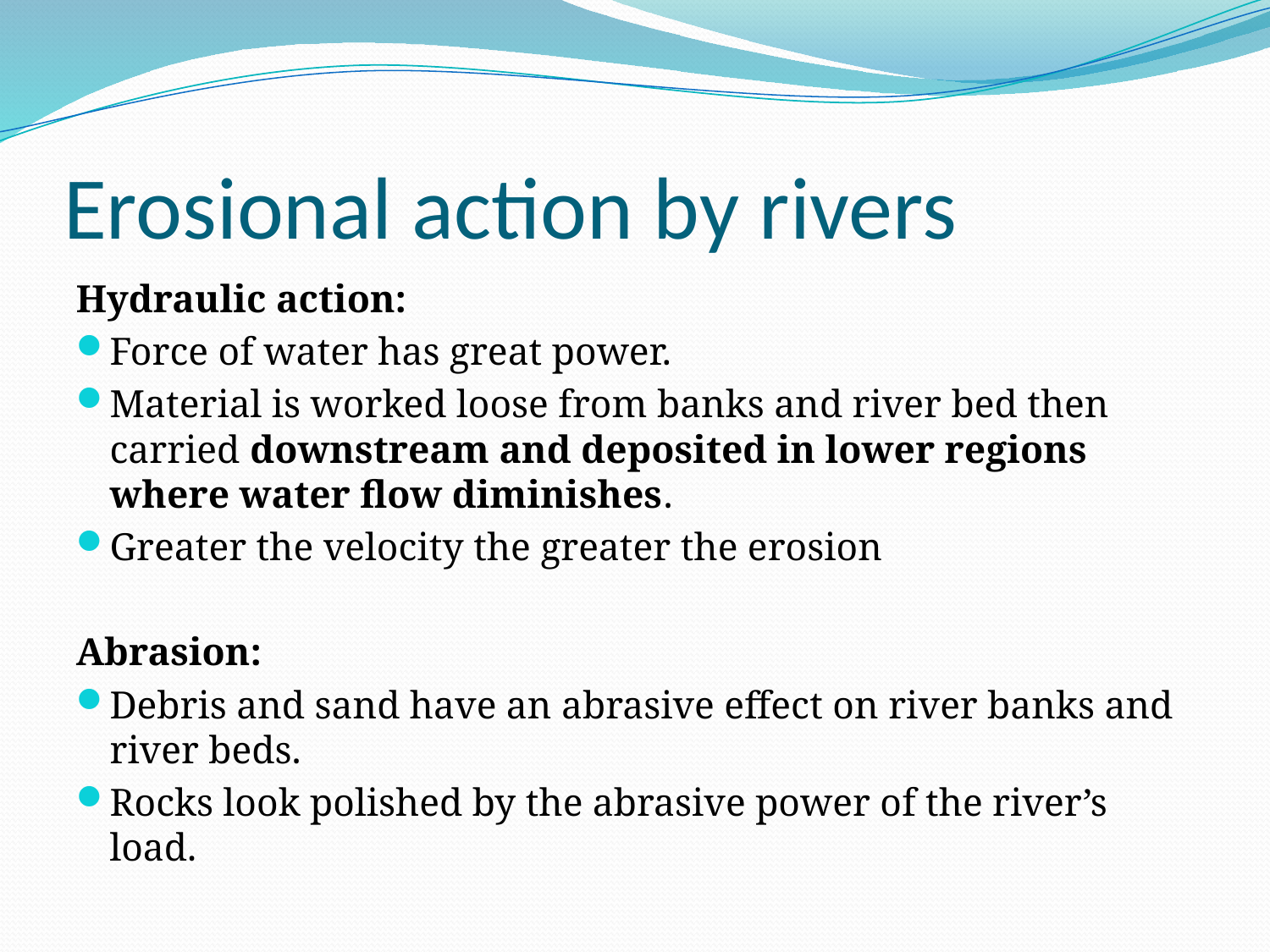

# Erosional action by rivers
Hydraulic action:
Force of water has great power.
Material is worked loose from banks and river bed then carried downstream and deposited in lower regions where water flow diminishes.
Greater the velocity the greater the erosion

Abrasion:
Debris and sand have an abrasive effect on river banks and river beds.
Rocks look polished by the abrasive power of the river’s load.